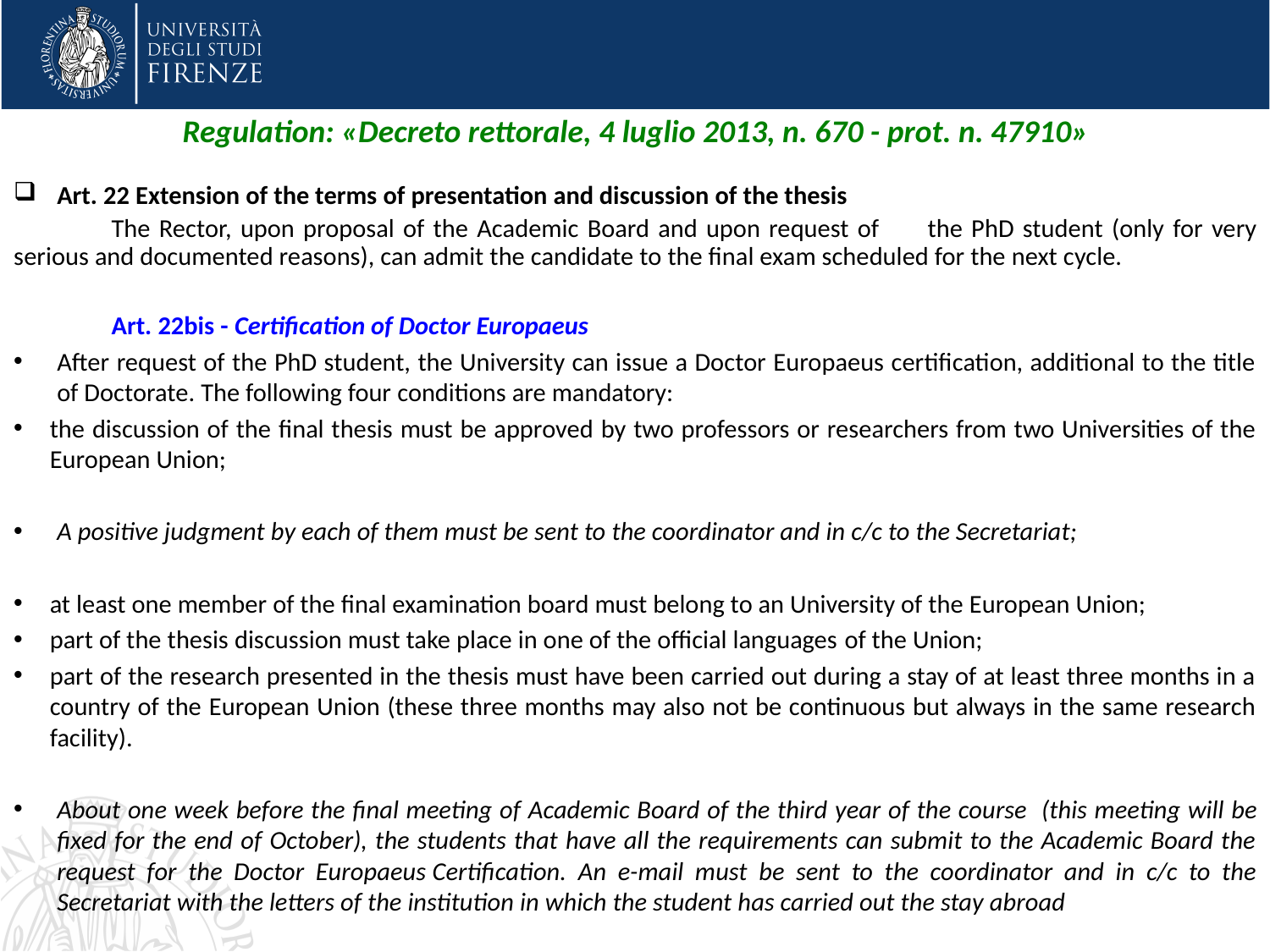

Regulation: «Decreto rettorale, 4 luglio 2013, n. 670 - prot. n. 47910»
Art. 22 Extension of the terms of presentation and discussion of the thesis
	The Rector, upon proposal of the Academic Board and upon request of 	the PhD student (only for very serious and documented reasons), can admit the candidate to the final exam scheduled for the next cycle.

	Art. 22bis - Certification of Doctor Europaeus
After request of the PhD student, the University can issue a Doctor Europaeus certification, additional to the title of Doctorate. The following four conditions are mandatory:
the discussion of the final thesis must be approved by two professors or researchers from two Universities of the European Union;

A positive judgment by each of them must be sent to the coordinator and in c/c to the Secretariat;

at least one member of the final examination board must belong to an University of the European Union;
part of the thesis discussion must take place in one of the official languages ​​of the Union;
part of the research presented in the thesis must have been carried out during a stay of at least three months in a country of the European Union (these three months may also not be continuous but always in the same research facility).

About one week before the final meeting of Academic Board of the third year of the course  (this meeting will be fixed for the end of October), the students that have all the requirements can submit to the Academic Board the request for the Doctor Europaeus Certification. An e-mail must be sent to the coordinator and in c/c to the Secretariat with the letters of the institution in which the student has carried out the stay abroad